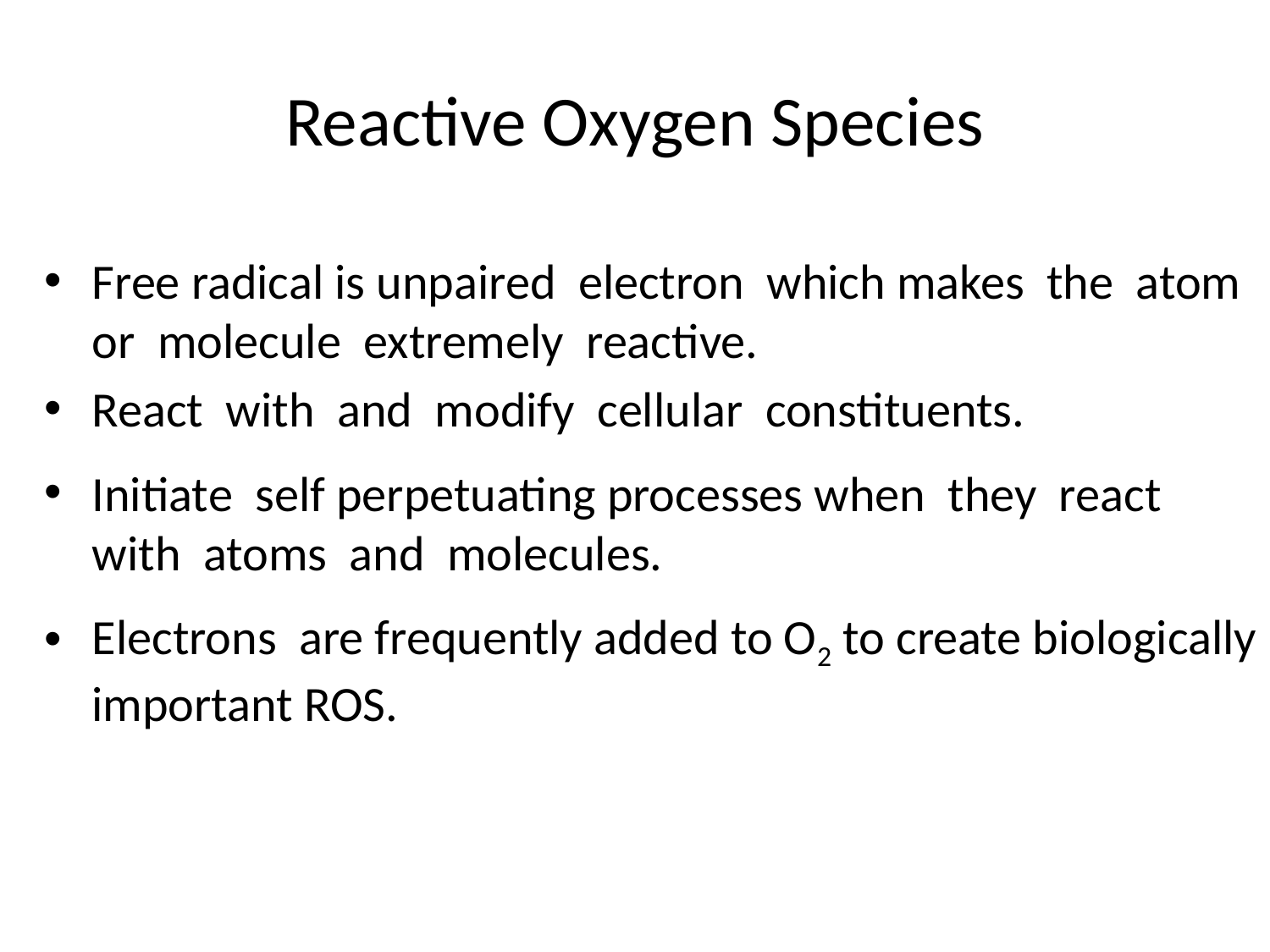

# Reactive Oxygen Species
Free radical is unpaired  electron  which makes  the  atom  or  molecule  extremely  reactive.
React  with  and  modify  cellular  constituents.
Initiate  self perpetuating processes when  they  react  with  atoms  and  molecules.
Electrons  are frequently added to O2 to create biologically important ROS.